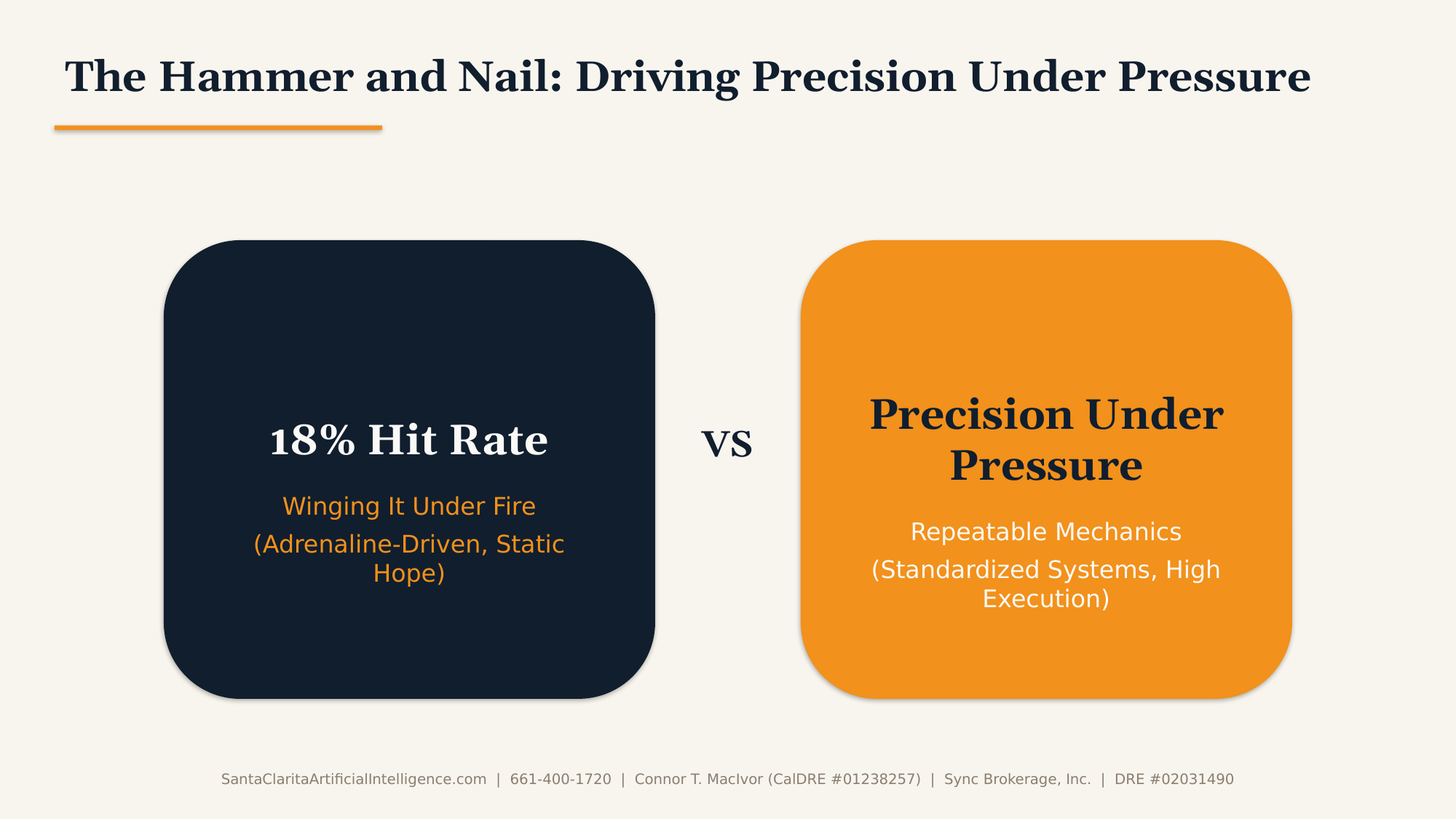

The Hammer and Nail: Driving Precision Under Pressure

18% Hit Rate
Winging It Under Fire
(Adrenaline-Driven, Static Hope)
Precision Under Pressure
Repeatable Mechanics
(Standardized Systems, High Execution)
VS
SantaClaritaArtificialIntelligence.com  |  661-400-1720  |  Connor T. MacIvor (CalDRE #01238257)  |  Sync Brokerage, Inc.  |  DRE #02031490